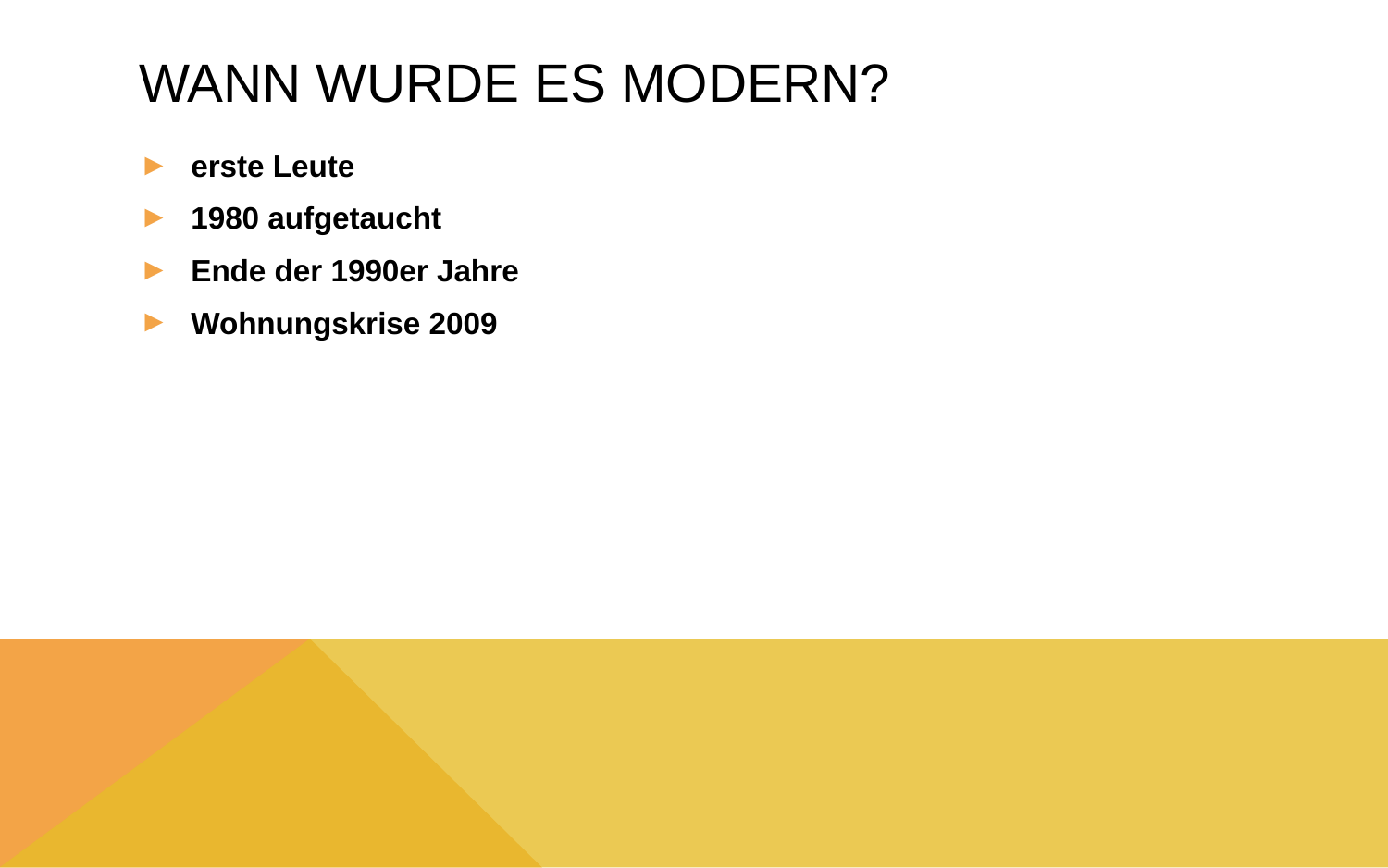

# Wann wurde es modern?
erste Leute
1980 aufgetaucht
Ende der 1990er Jahre
Wohnungskrise 2009